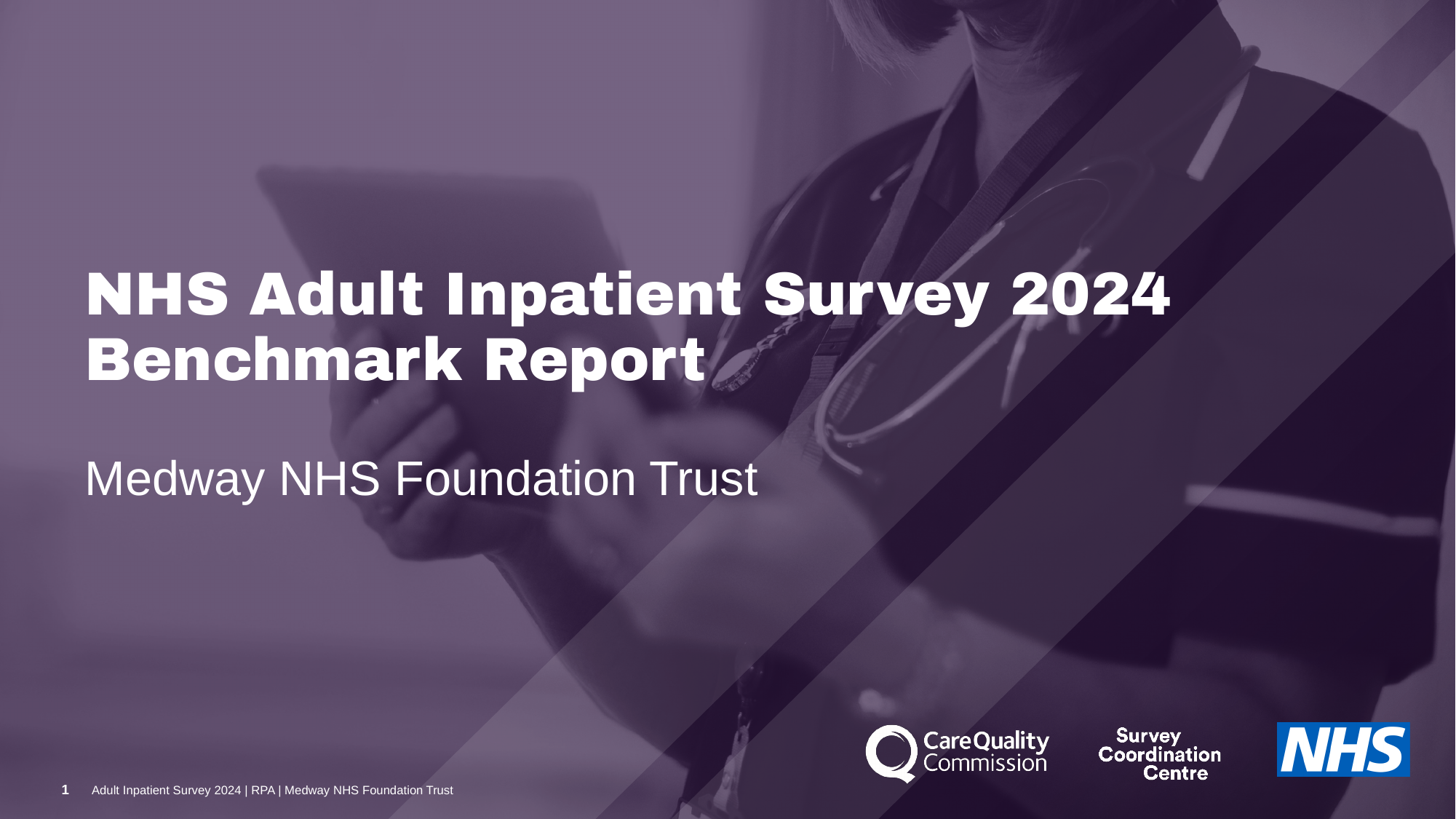

NHS Adult Inpatient Survey 2024
Benchmark Report
# Medway NHS Foundation Trust
1